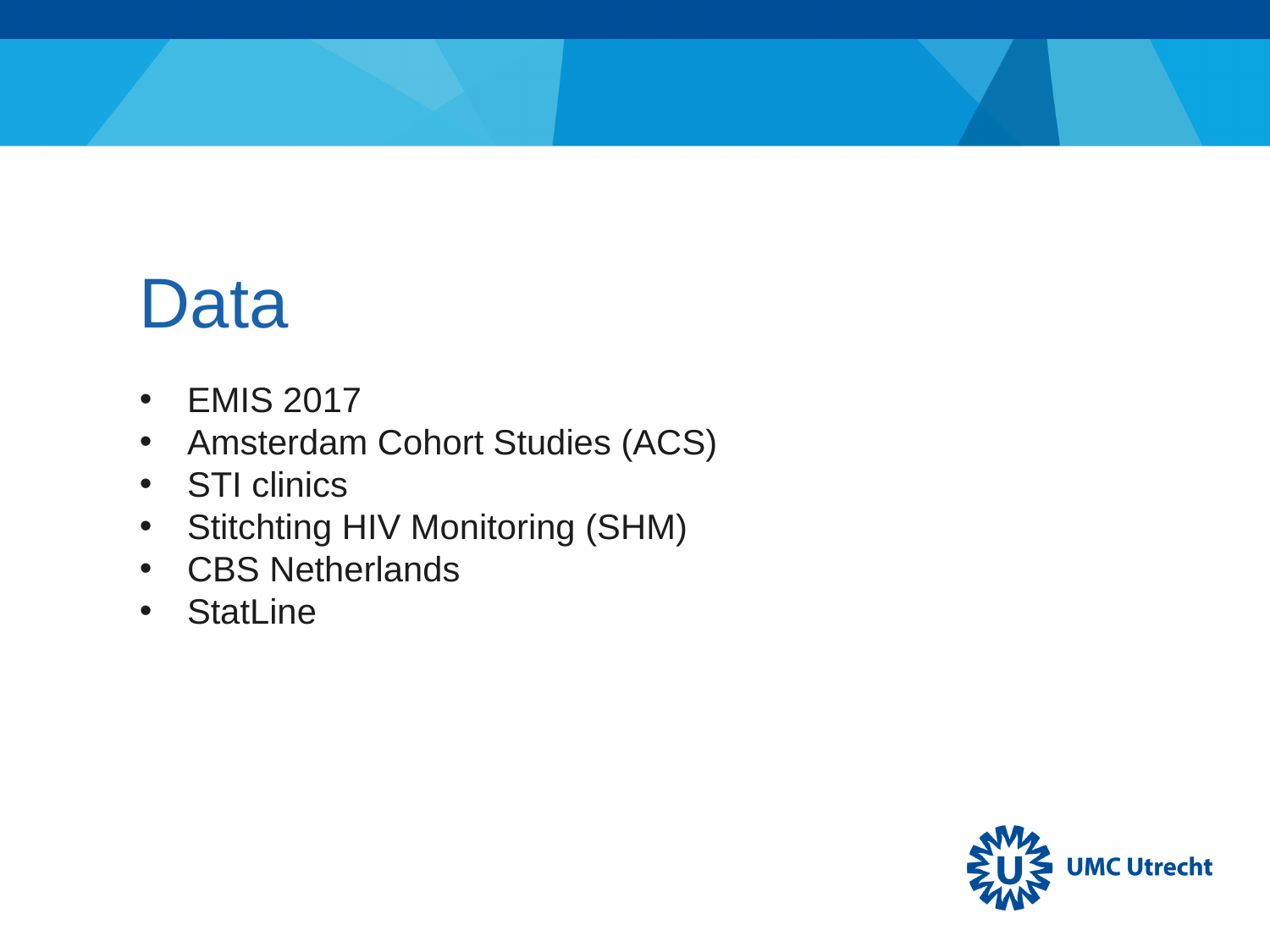

# Data
EMIS 2017
Amsterdam Cohort Studies (ACS)
STI clinics
Stitchting HIV Monitoring (SHM)
CBS Netherlands
StatLine